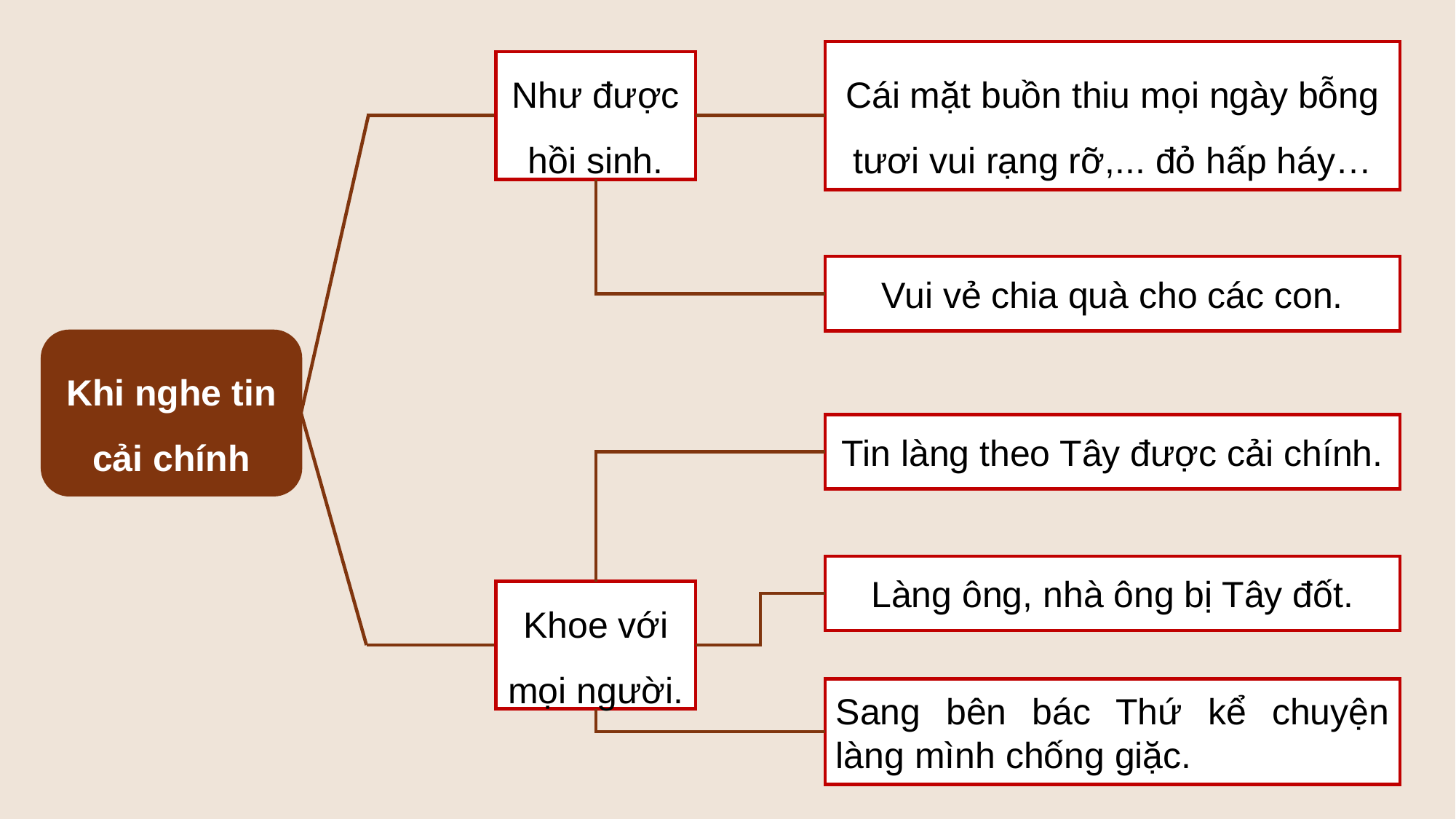

Cái mặt buồn thiu mọi ngày bỗng tươi vui rạng rỡ,... đỏ hấp háy…
Như được hồi sinh.
Vui vẻ chia quà cho các con.
Khi nghe tin cải chính
Tin làng theo Tây được cải chính.
Làng ông, nhà ông bị Tây đốt.
Khoe với mọi người.
Sang bên bác Thứ kể chuyện làng mình chống giặc.